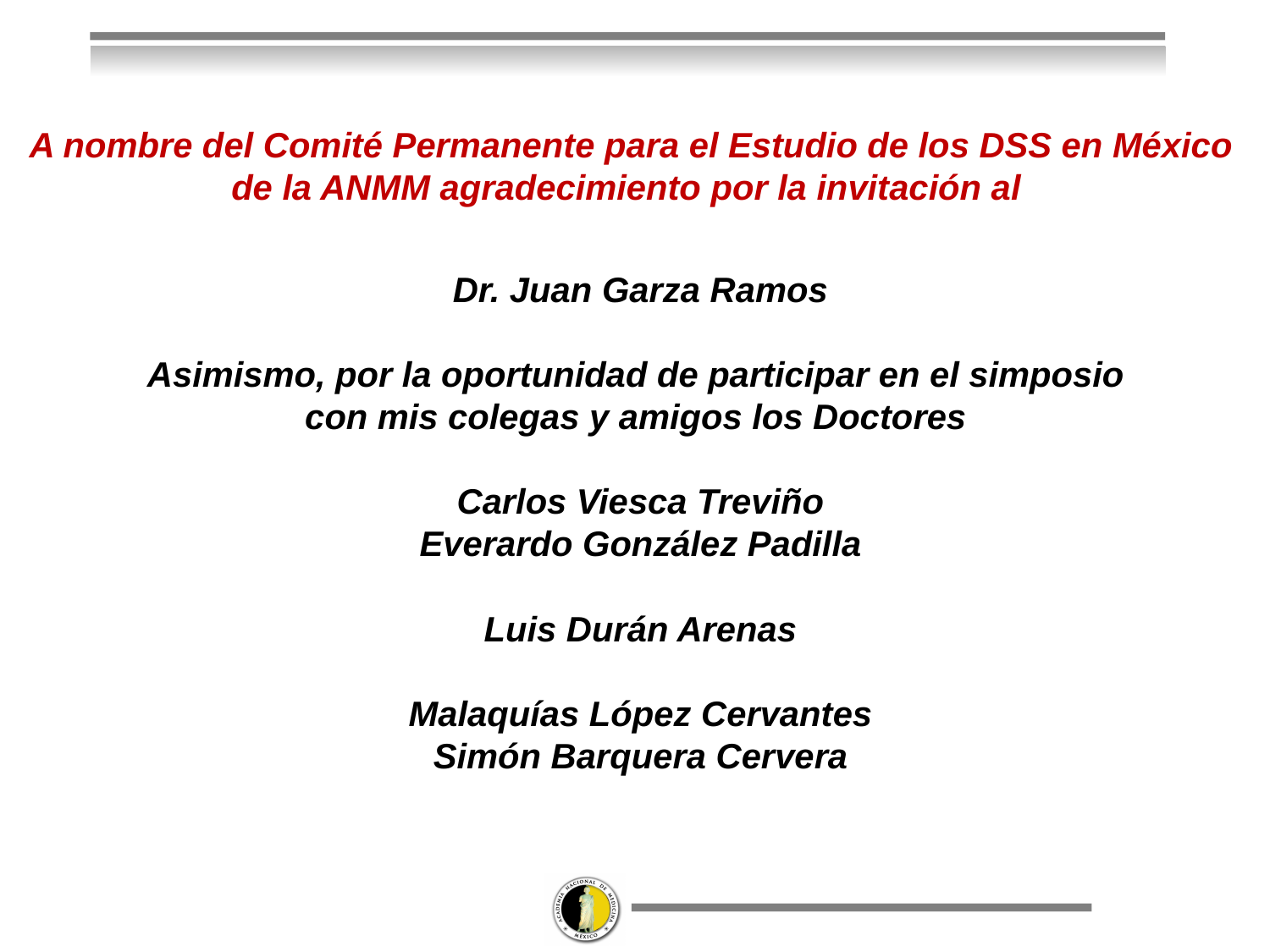

A nombre del Comité Permanente para el Estudio de los DSS en México de la ANMM agradecimiento por la invitación al

Dr. Juan Garza Ramos

Asimismo, por la oportunidad de participar en el simposio
con mis colegas y amigos los Doctores

Carlos Viesca Treviño
Everardo González Padilla

Luis Durán Arenas

Malaquías López Cervantes
Simón Barquera Cervera